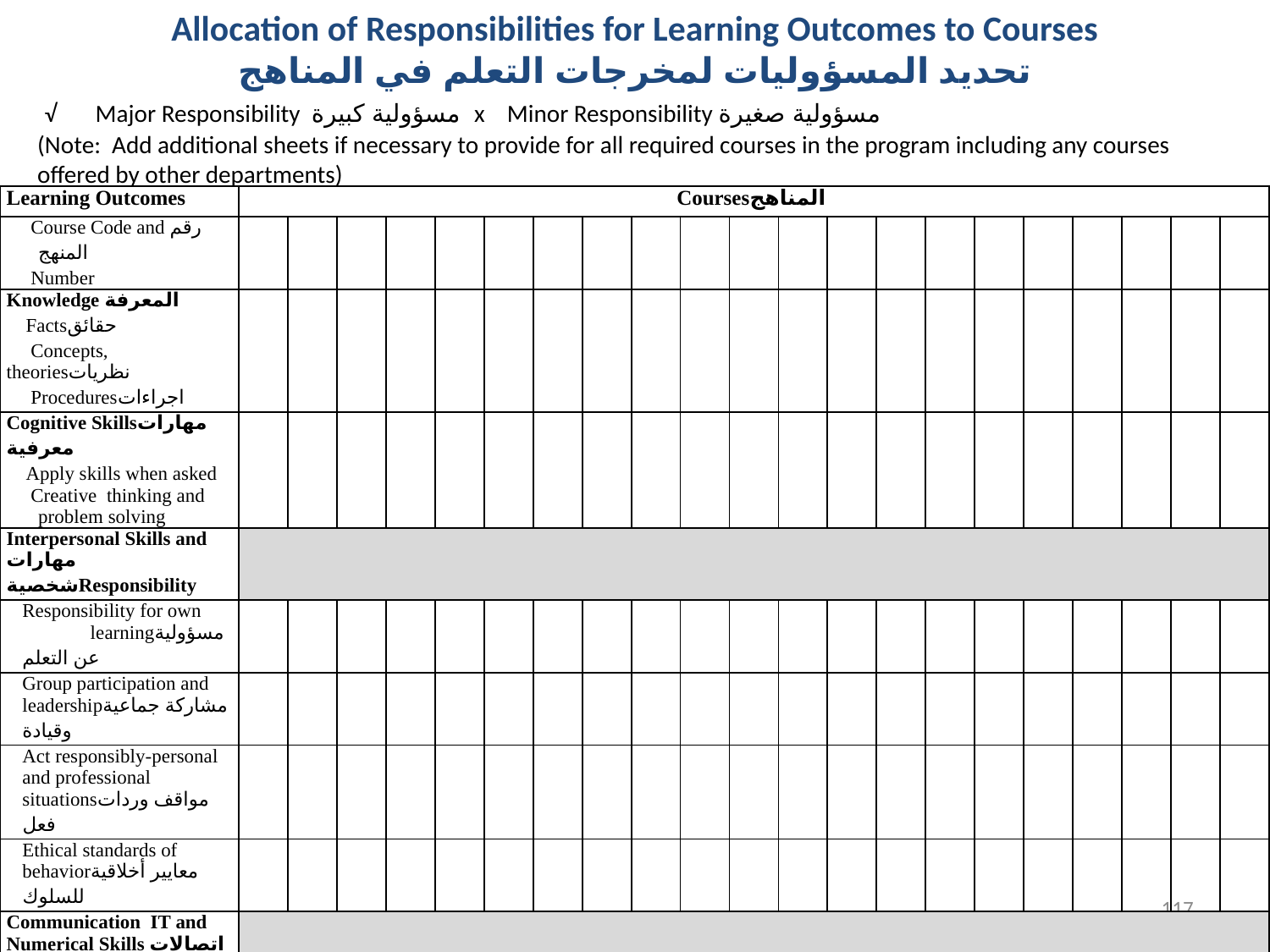

Allocation of Responsibilities for Learning Outcomes to Courses
تحديد المسؤوليات لمخرجات التعلم في المناهج
 √       Major Responsibility  مسؤولية كبيرة  x    Minor Responsibility مسؤولية صغيرة
(Note:  Add additional sheets if necessary to provide for all required courses in the program including any courses offered by other departments)
| Learning Outcomes | Coursesالمناهج |  |  |  |  |  |  |  |  |  |  |  |  |  |  |  |  |  |  |  |  |
| --- | --- | --- | --- | --- | --- | --- | --- | --- | --- | --- | --- | --- | --- | --- | --- | --- | --- | --- | --- | --- | --- |
| Course Code and رقم المنهج Number |  |  |  |  |  |  |  |  |  |  |  |  |  |  |  |  |  |  |  |  |  |
| Knowledge المعرفة Factsحقائق Concepts, theoriesنظريات Proceduresاجراءات |  |  |  |  |  |  |  |  |  |  |  |  |  |  |  |  |  |  |  |  |  |
| Cognitive Skillsمهارات معرفية Apply skills when asked Creative thinking and problem solving |  |  |  |  |  |  |  |  |  |  |  |  |  |  |  |  |  |  |  |  |  |
| Interpersonal Skills and مهارات شخصيةResponsibility |  |  |  |  |  |  |  |  |  |  |  |  |  |  |  |  |  |  |  |  |  |
| Responsibility for own learningمسؤولية عن التعلم |  |  |  |  |  |  |  |  |  |  |  |  |  |  |  |  |  |  |  |  |  |
| Group participation and leadershipمشاركة جماعية وقيادة |  |  |  |  |  |  |  |  |  |  |  |  |  |  |  |  |  |  |  |  |  |
| Act responsibly-personal and professional situationsمواقف وردات فعل |  |  |  |  |  |  |  |  |  |  |  |  |  |  |  |  |  |  |  |  |  |
| Ethical standards of behaviorمعايير أخلاقية للسلوك |  |  |  |  |  |  |  |  |  |  |  |  |  |  |  |  |  |  |  |  |  |
| Communication IT and Numerical Skills اتصالات و مهارات عددية |  |  |  |  |  |  |  |  |  |  |  |  |  |  |  |  |  |  |  |  |  |
| Oral and written communicationتواصل كتابي و كلامي |  |  |  |  |  |  |  |  |  |  |  |  |  |  |  |  |  |  |  |  |  |
| Use of IT استخدام التقنية |  |  |  |  |  |  |  |  |  |  |  |  |  |  |  |  |  |  |  |  |  |
| Basic maths and statistics إحصائات و رياضيات |  |  |  |  |  |  |  |  |  |  |  |  |  |  |  |  |  |  |  |  |  |
| Psychomotor Skillsمهارات حركية |  |  |  |  |  |  |  |  |  |  |  |  |  |  |  |  |  |  |  |  |  |
117